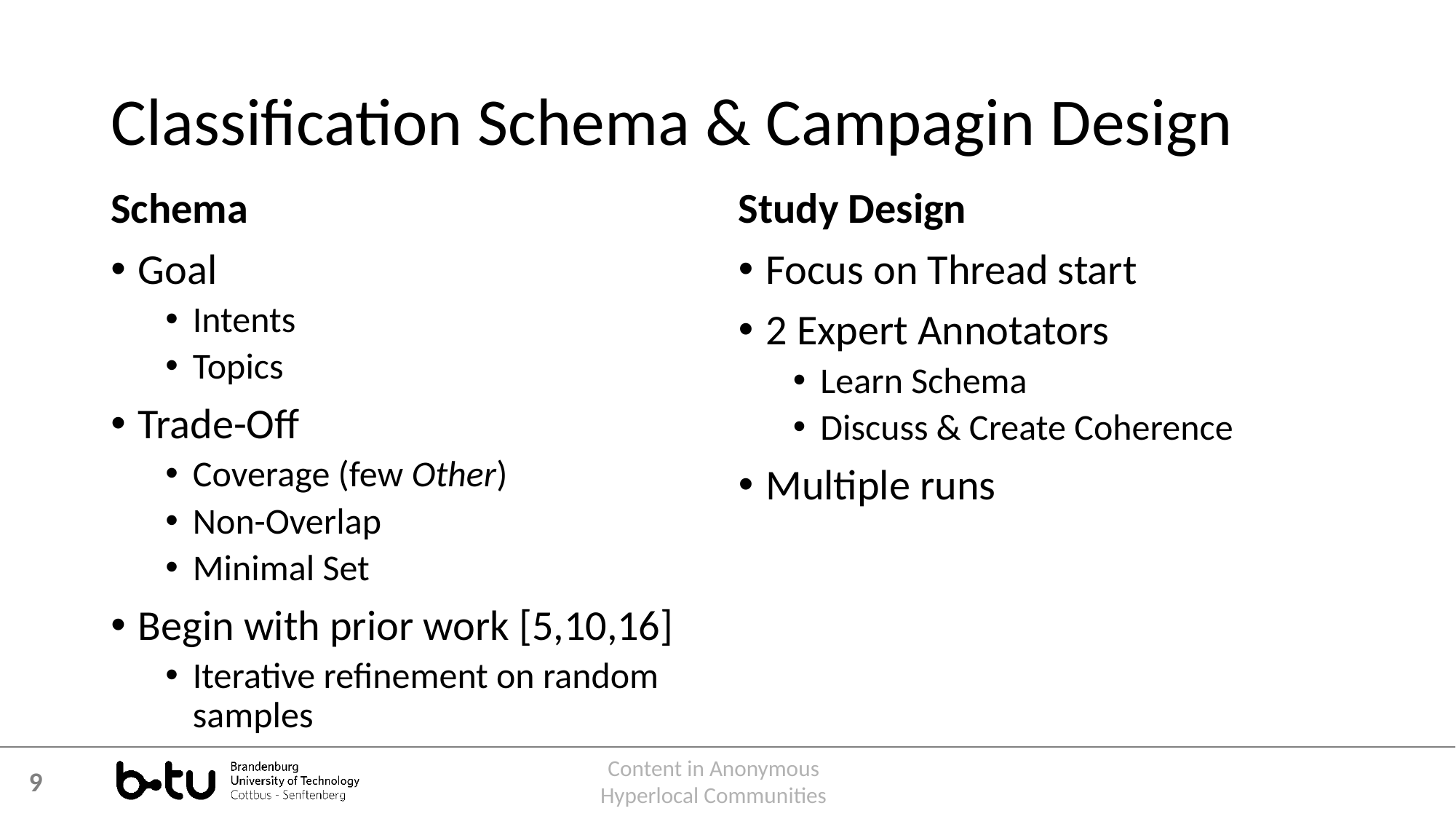

Classification Schema & Campagin Design
Schema
Goal
Intents
Topics
Trade-Off
Coverage (few Other)
Non-Overlap
Minimal Set
Begin with prior work [5,10,16]
Iterative refinement on random samples
Study Design
Focus on Thread start
2 Expert Annotators
Learn Schema
Discuss & Create Coherence
Multiple runs
Content in Anonymous
Hyperlocal Communities